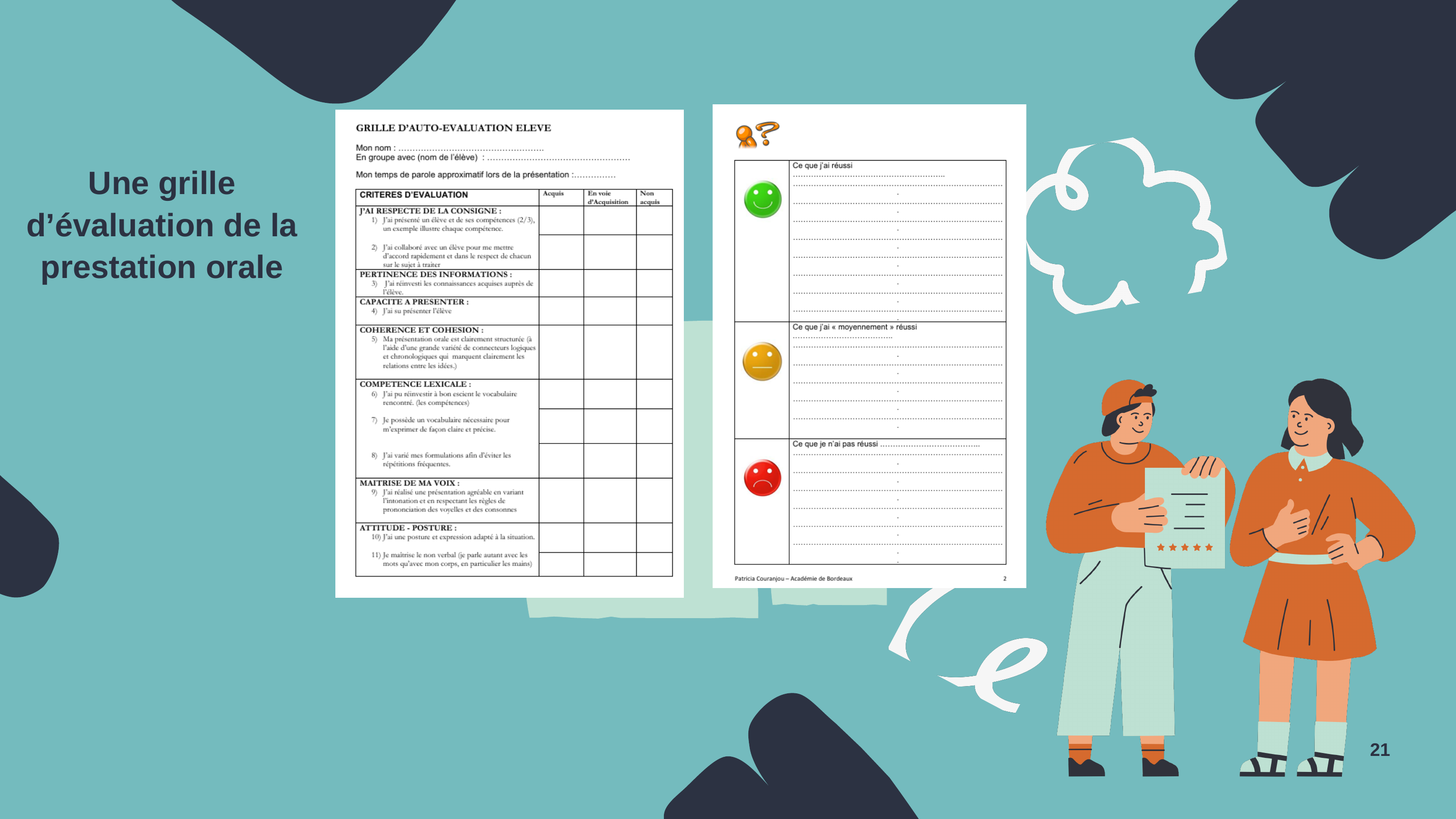

Une grille d’évaluation de la prestation orale

21